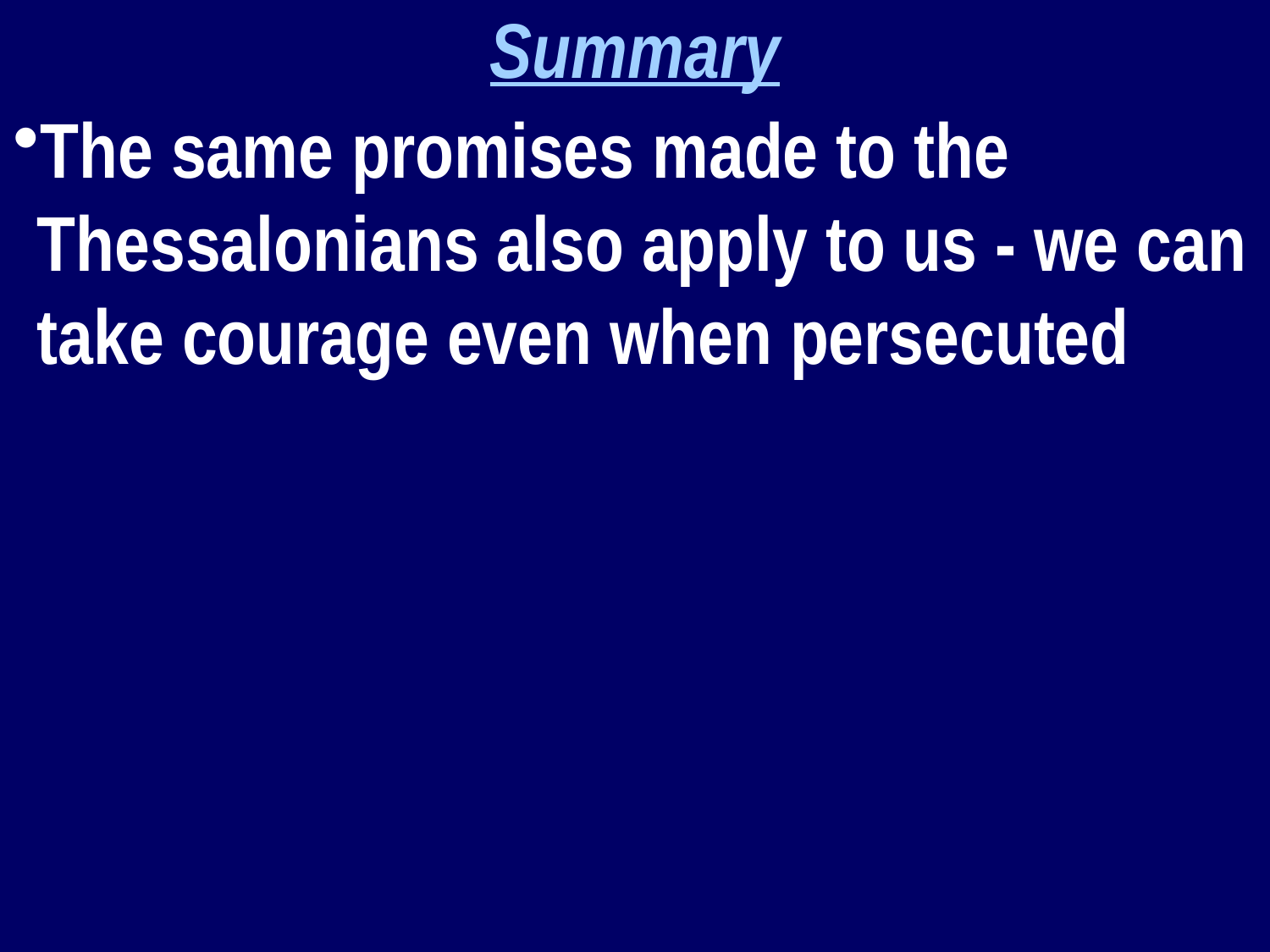

Summary
The same promises made to the Thessalonians also apply to us - we can take courage even when persecuted